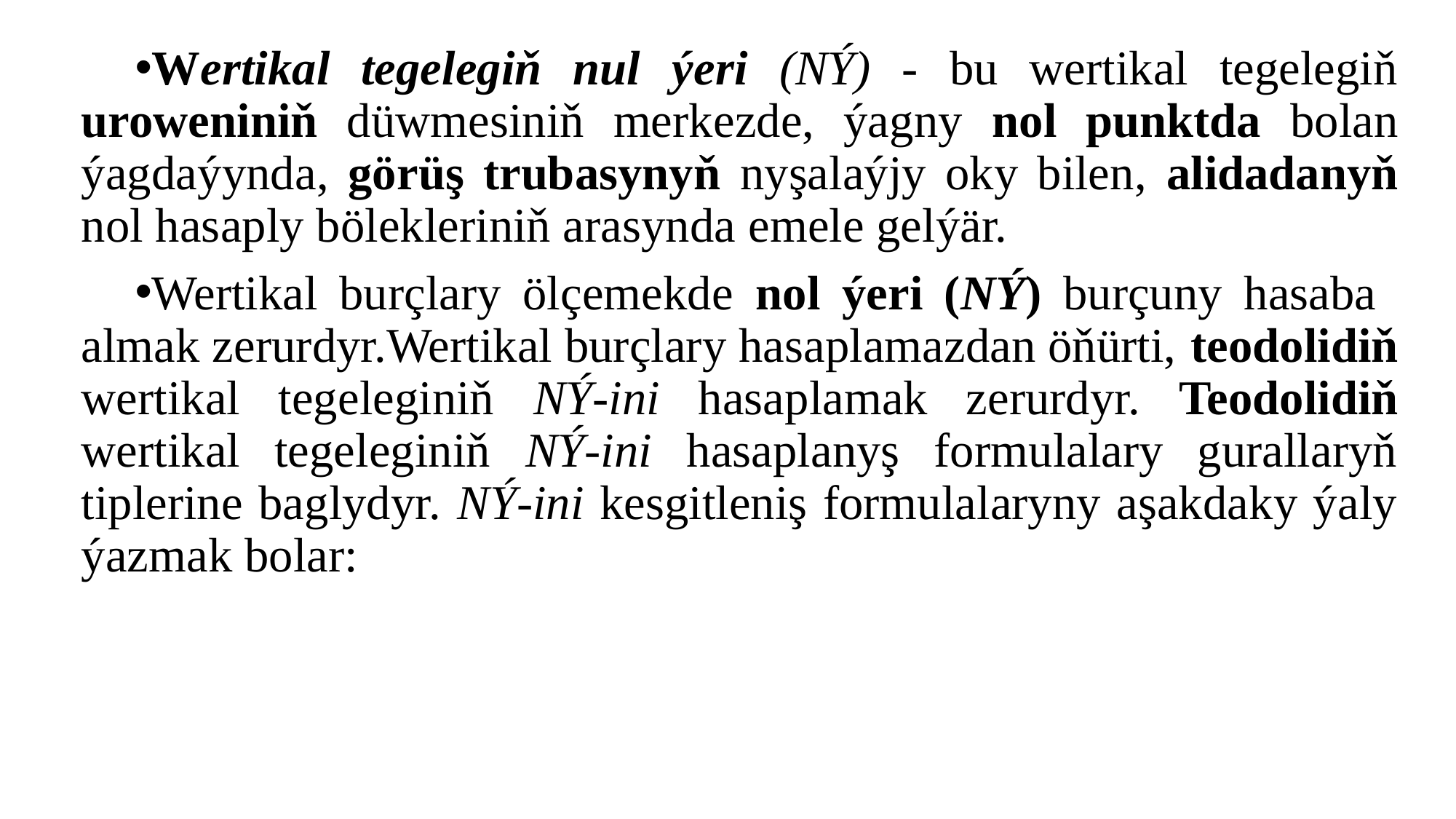

Wertikal tegelegiň nul ýeri (NÝ) - bu wertikal tegelegiň uroweniniň düwmesiniň merkezde, ýagny nol punktda bolan ýagdaýynda, görüş trubasynyň nyşalaýjy oky bilen, alidadanyň nol hasaply bölekleriniň arasynda emele gelýär.
Wertikal burçlary ölçemekde nol ýeri (NÝ) burçuny hasaba  almak zerurdyr.Wertikal burçlary hasaplamazdan öňürti, teodolidiň wertikal tegeleginiň NÝ-ini hasaplamak zerurdyr. Teodolidiň wertikal tegeleginiň NÝ-ini hasaplanyş formulalary gurallaryň tiplerine baglydyr. NÝ-ini kesgitleniş formulalaryny aşakdaky ýaly ýazmak bolar: